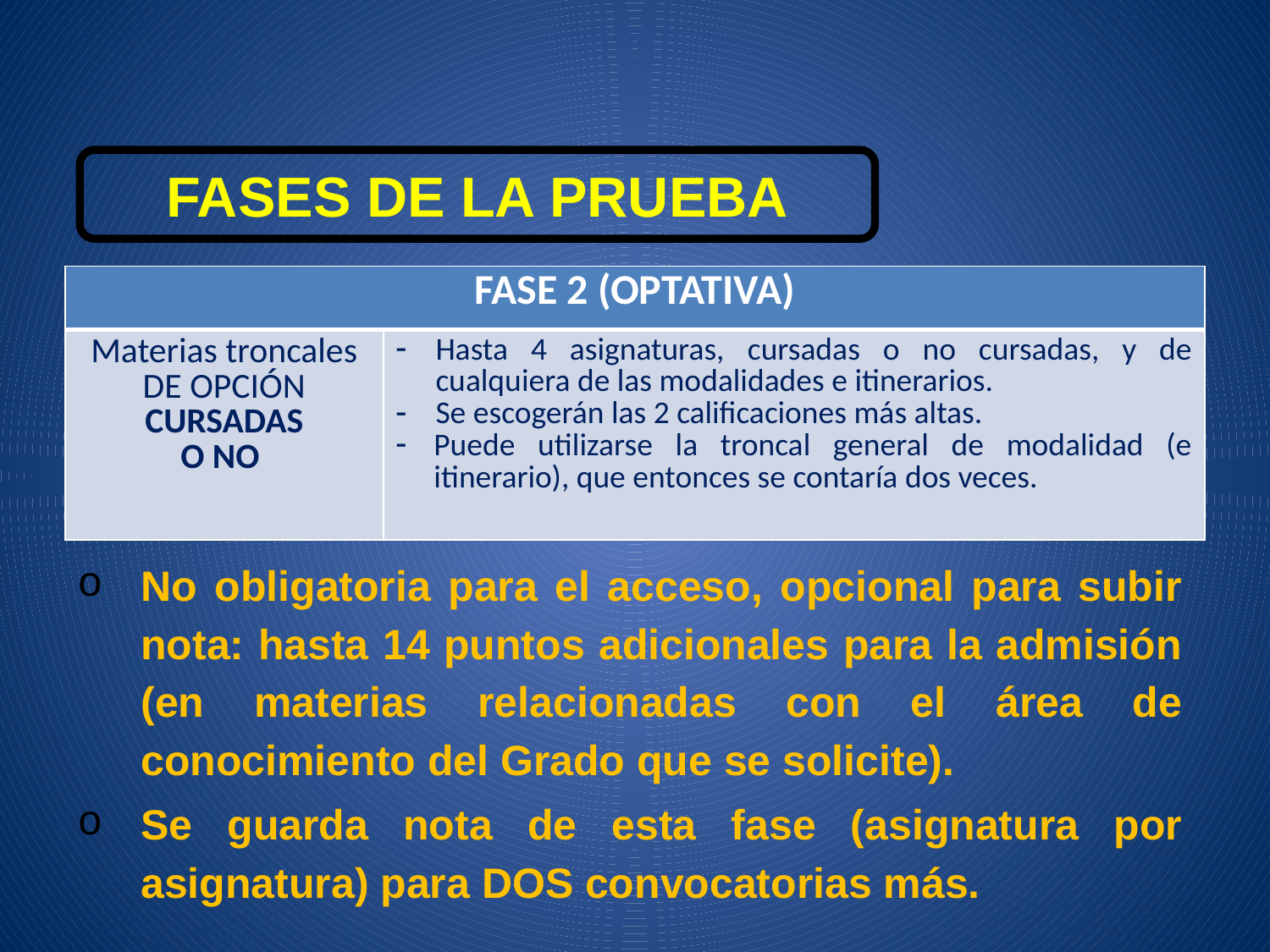

FASES DE LA PRUEBA
| FASE 2 (OPTATIVA) |  |
| --- | --- |
| Materias troncales DE OPCIÓN CURSADAS O NO | Hasta 4 asignaturas, cursadas o no cursadas, y de cualquiera de las modalidades e itinerarios. Se escogerán las 2 calificaciones más altas. Puede utilizarse la troncal general de modalidad (e itinerario), que entonces se contaría dos veces. |
No obligatoria para el acceso, opcional para subir nota: hasta 14 puntos adicionales para la admisión (en materias relacionadas con el área de conocimiento del Grado que se solicite).
Se guarda nota de esta fase (asignatura por asignatura) para DOS convocatorias más.